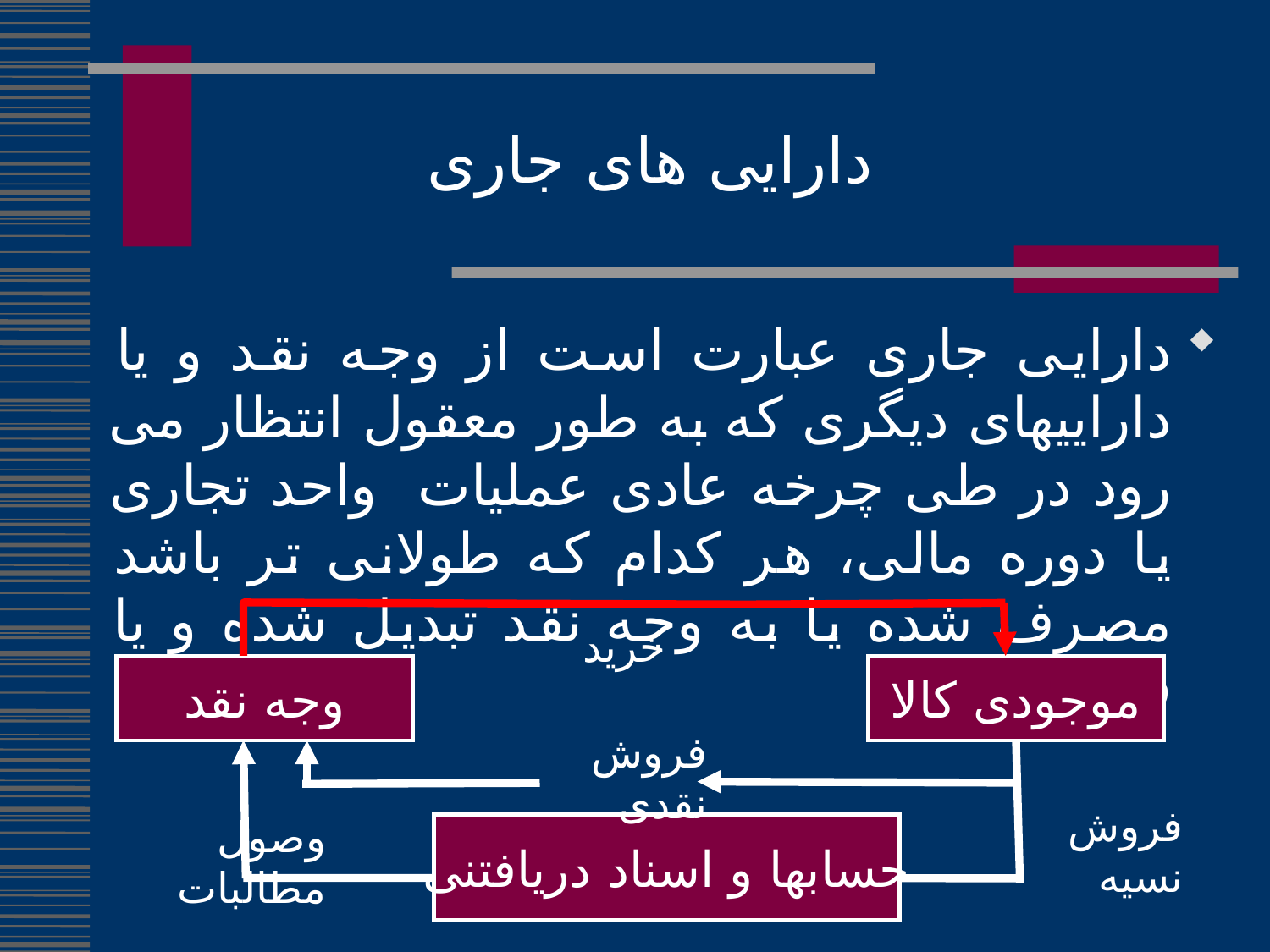

دارایی های جاری
دارایی جاری عبارت است از وجه نقد و یا داراییهای دیگری که به طور معقول انتظار می رود در طی چرخه عادی عملیات  واحد تجاری یا دوره مالی، هر کدام که طولانی تر باشد مصرف شده یا به وجه نقد تبدیل شده و یا فروخته شود.

خرید
وجه نقد
موجودی کالا
فروش نقدی

فروش نسیه
وصول مطالبات
حسابها و اسناد دریافتنی

87